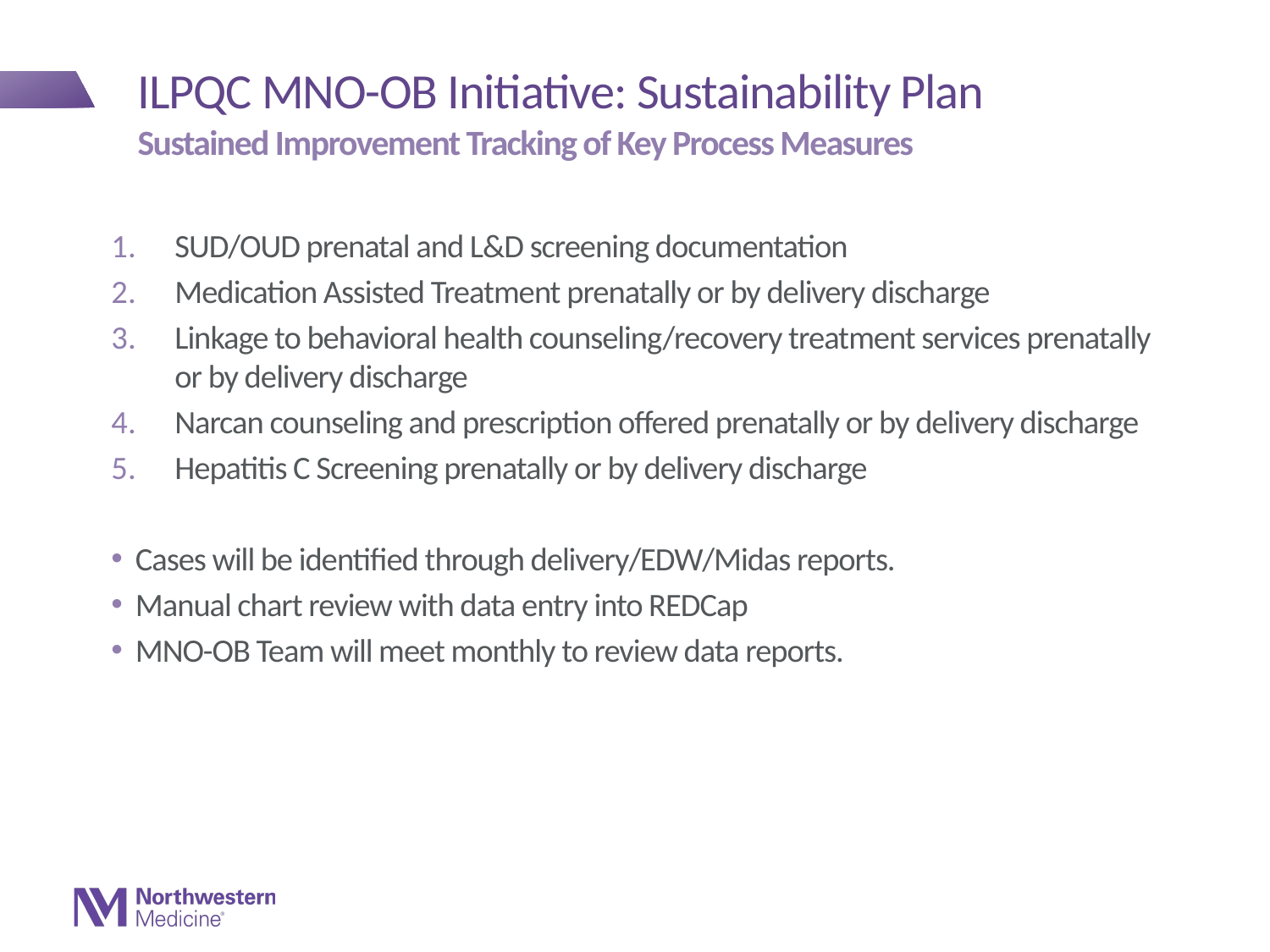

# ILPQC MNO-OB Initiative: Sustainability Plan
Sustained Improvement Tracking of Key Process Measures
SUD/OUD prenatal and L&D screening documentation
Medication Assisted Treatment prenatally or by delivery discharge
Linkage to behavioral health counseling/recovery treatment services prenatally or by delivery discharge
Narcan counseling and prescription offered prenatally or by delivery discharge
Hepatitis C Screening prenatally or by delivery discharge

Cases will be identified through delivery/EDW/Midas reports.
Manual chart review with data entry into REDCap
MNO-OB Team will meet monthly to review data reports.